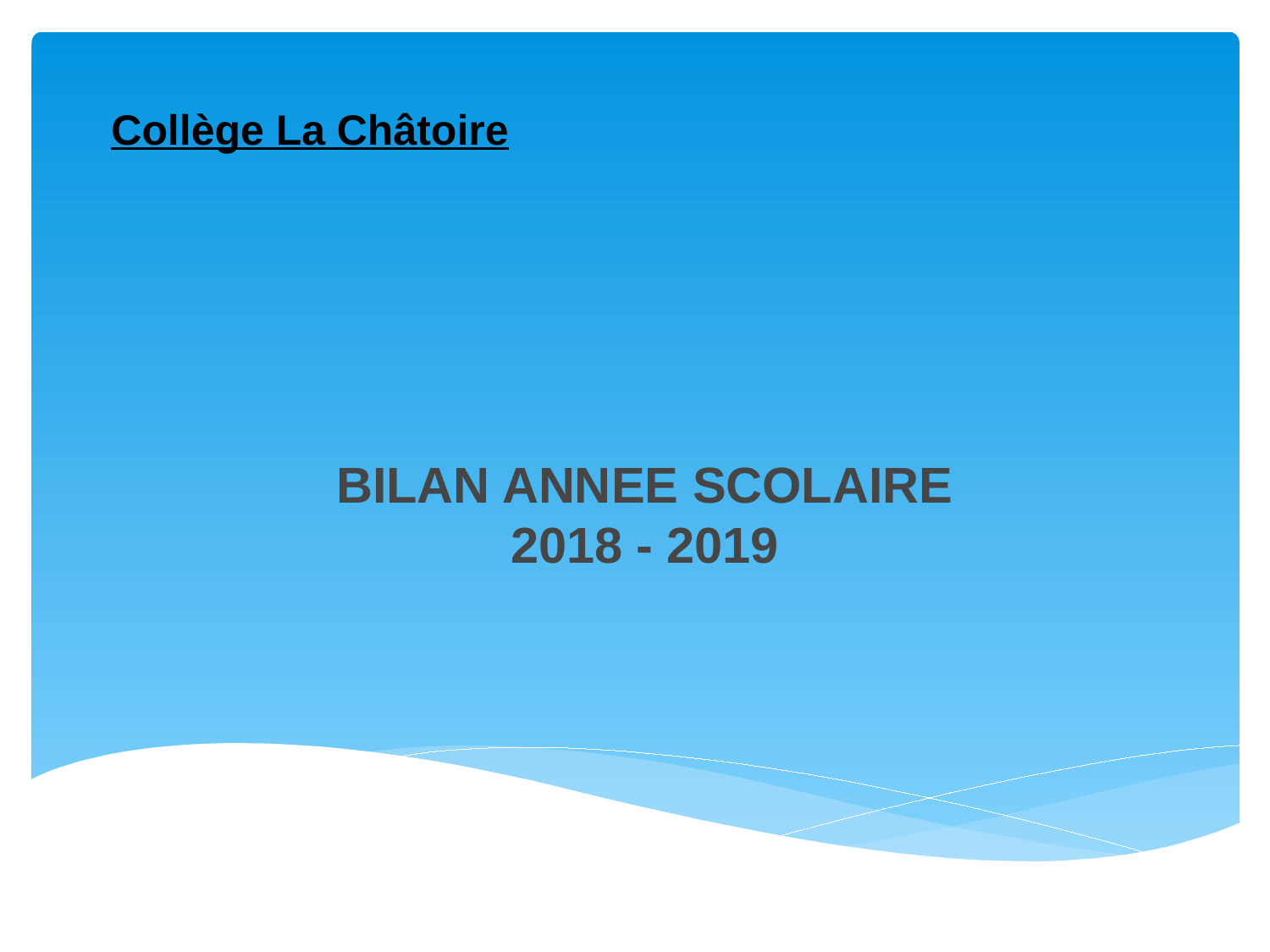

Collège La Châtoire
BILAN ANNEE SCOLAIRE
2018 - 2019